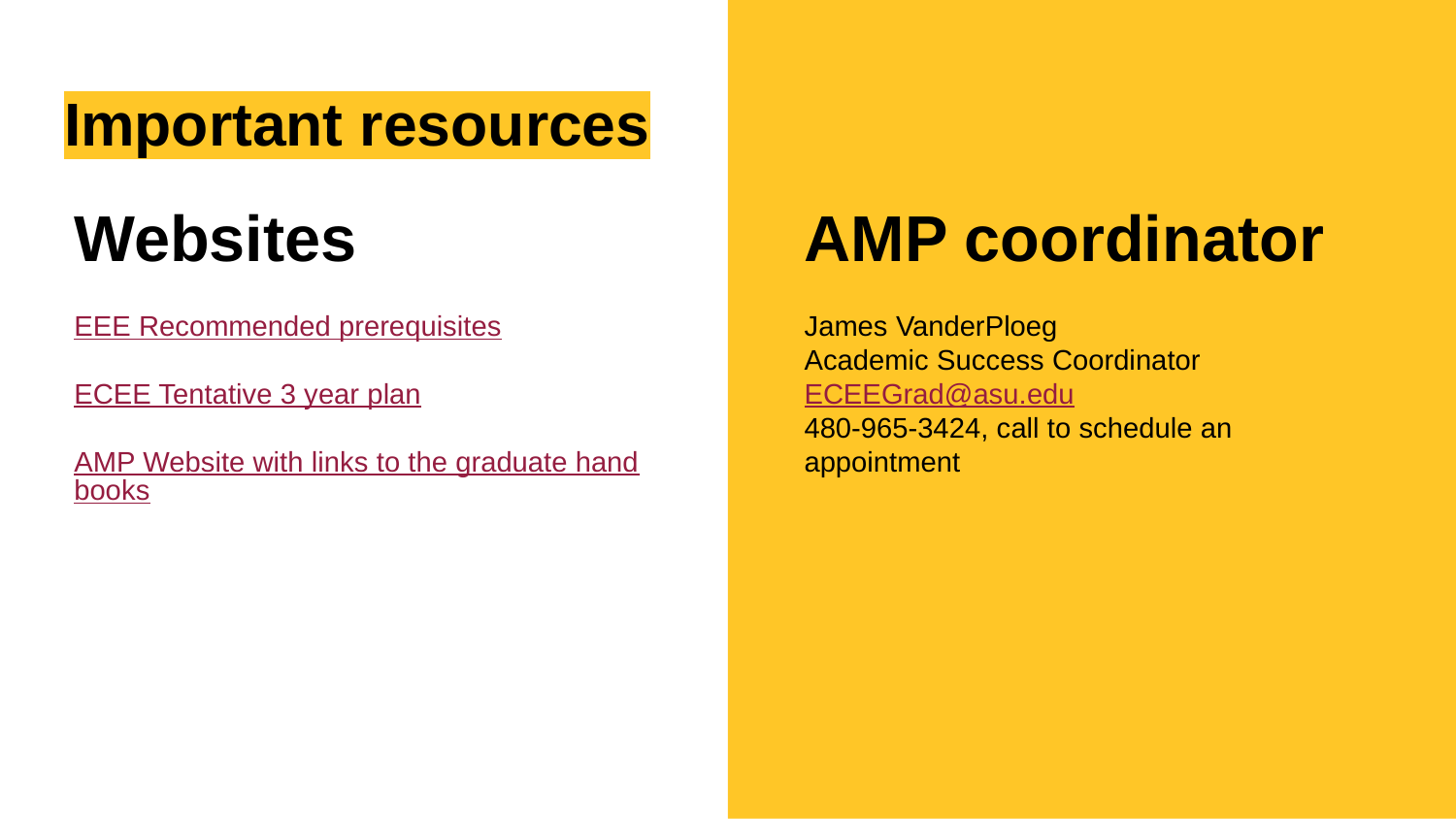

# Important resources
Websites

EEE Recommended prerequisites

ECEE Tentative 3 year plan

AMP Website with links to the graduate handbooks

AMP coordinator

James VanderPloeg
Academic Success Coordinator
ECEEGrad@asu.edu
480-965-3424, call to schedule an appointment